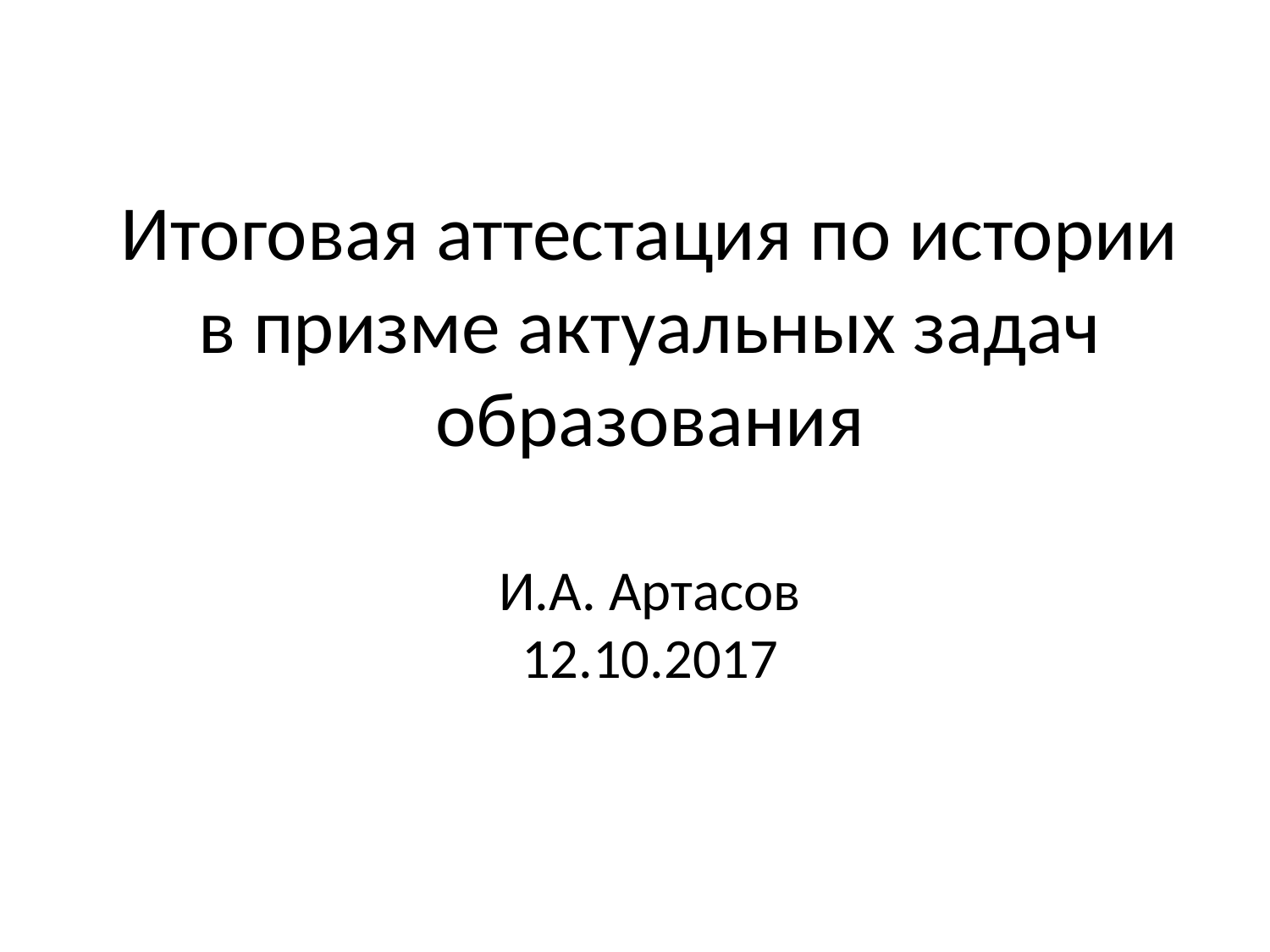

Итоговая аттестация по истории в призме актуальных задач образования

И.А. Артасов
12.10.2017